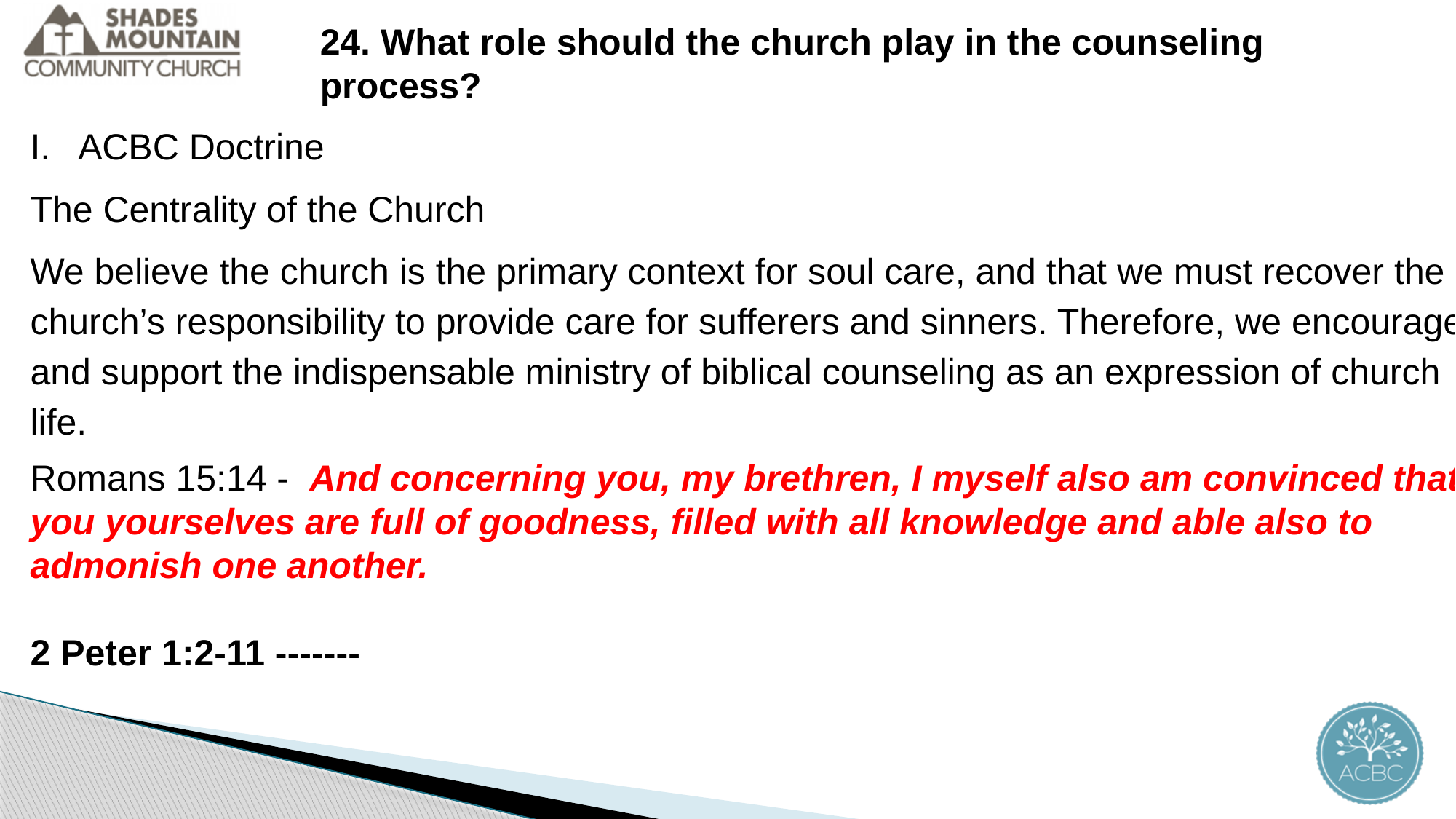

24. What role should the church play in the counseling process?

ACBC Doctrine
The Centrality of the Church
We believe the church is the primary context for soul care, and that we must recover the church’s responsibility to provide care for sufferers and sinners. Therefore, we encourage and support the indispensable ministry of biblical counseling as an expression of church life.
Romans 15:14 -  And concerning you, my brethren, I myself also am convinced that you yourselves are full of goodness, filled with all knowledge and able also to admonish one another.

2 Peter 1:2-11 -------